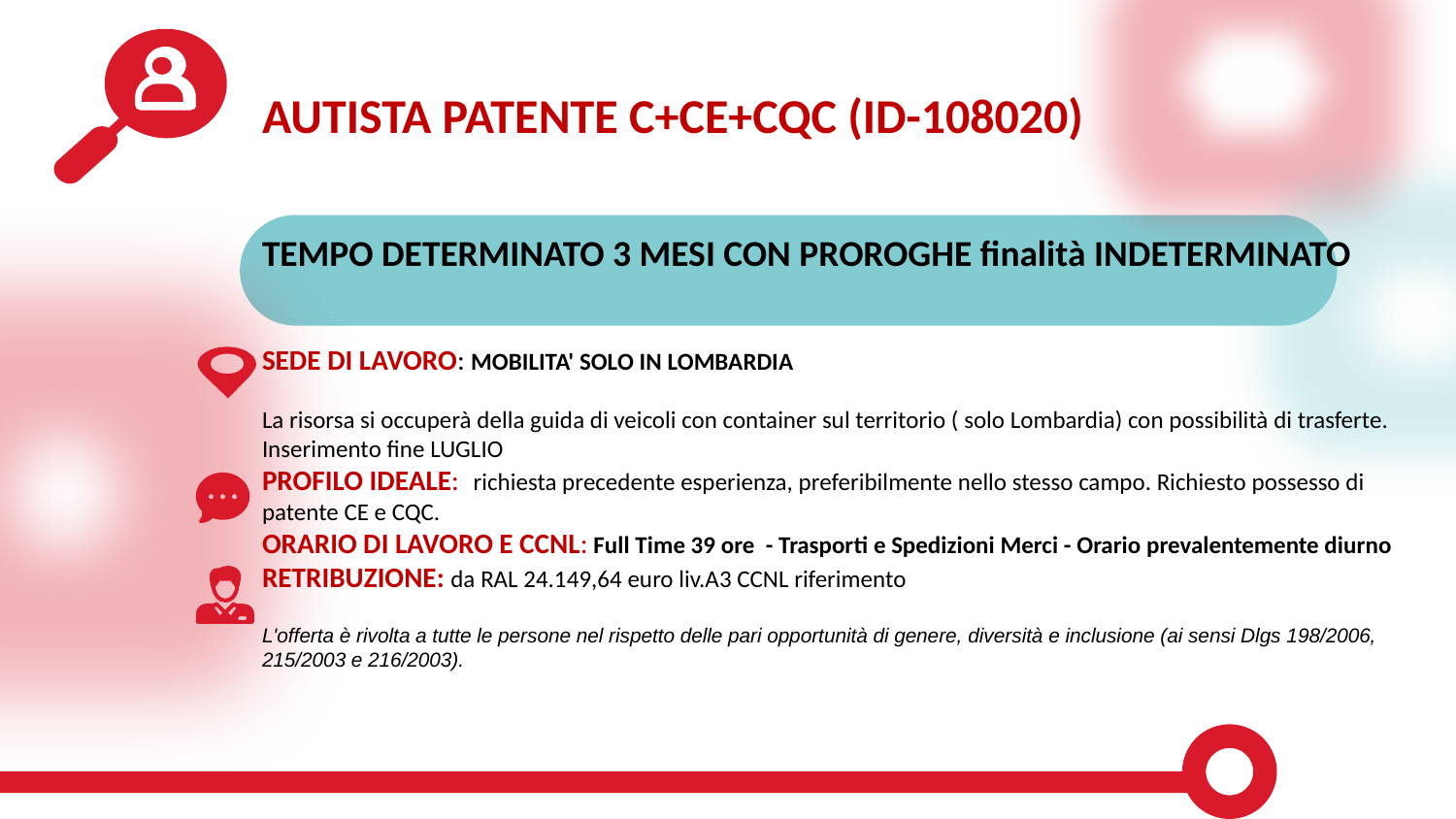

AUTISTA PATENTE C+CE+CQC (ID-108020)

TEMPO DETERMINATO 3 MESI CON PROROGHE finalità INDETERMINATO

SEDE DI LAVORO: MOBILITA' SOLO IN LOMBARDIA

La risorsa si occuperà della guida di veicoli con container sul territorio ( solo Lombardia) con possibilità di trasferte. Inserimento fine LUGLIO
PROFILO IDEALE:  richiesta precedente esperienza, preferibilmente nello stesso campo. Richiesto possesso di patente CE e CQC.
ORARIO DI LAVORO E CCNL: Full Time 39 ore  - Trasporti e Spedizioni Merci - Orario prevalentemente diurno
RETRIBUZIONE: da RAL 24.149,64 euro liv.A3 CCNL riferimento

L'offerta è rivolta a tutte le persone nel rispetto delle pari opportunità di genere, diversità e inclusione (ai sensi Dlgs 198/2006, 215/2003 e 216/2003).